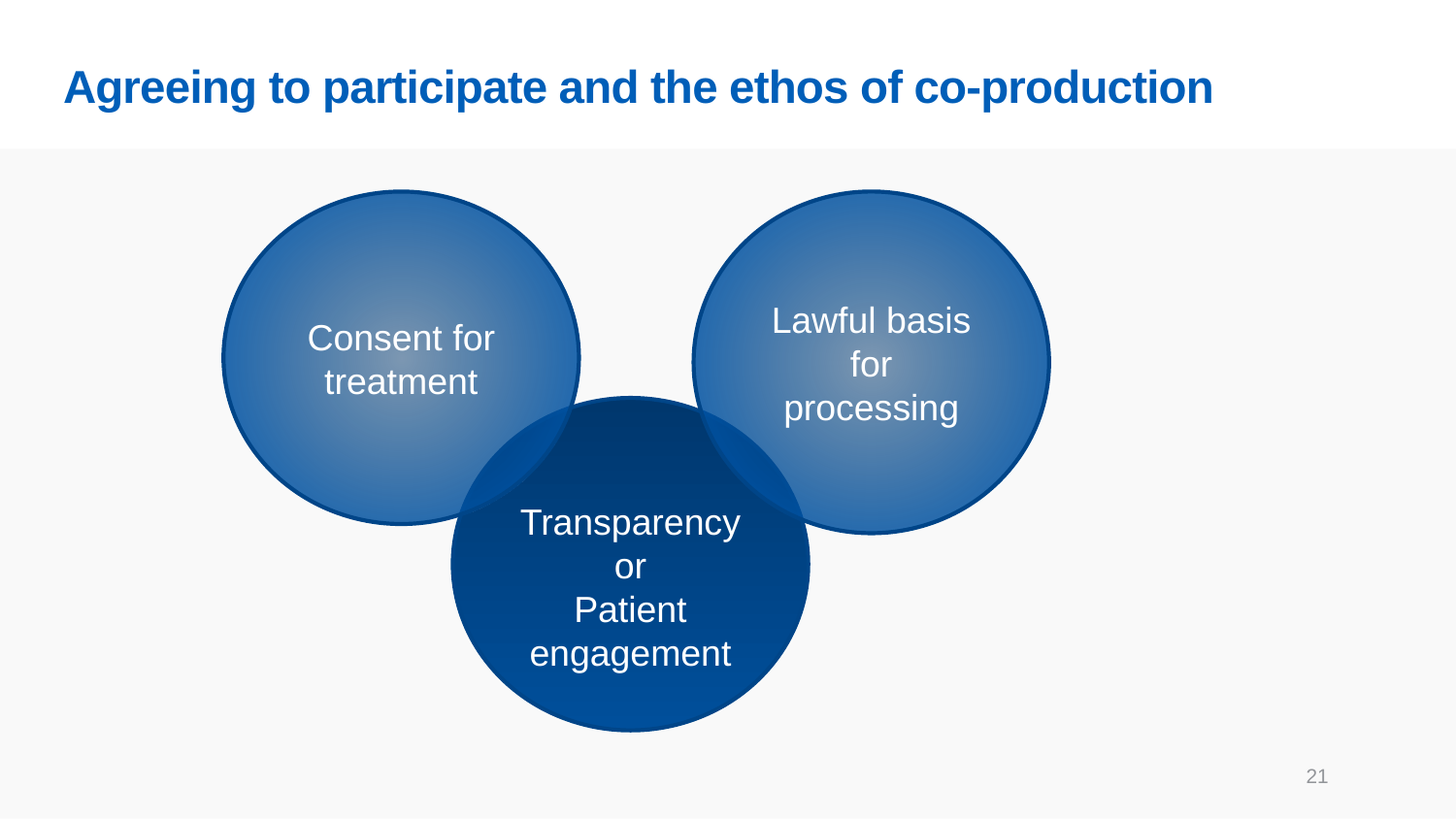

# Agreeing to participate and the ethos of co-production
Consent for treatment
Lawful basis for processing

Transparency or
Patient engagement
21